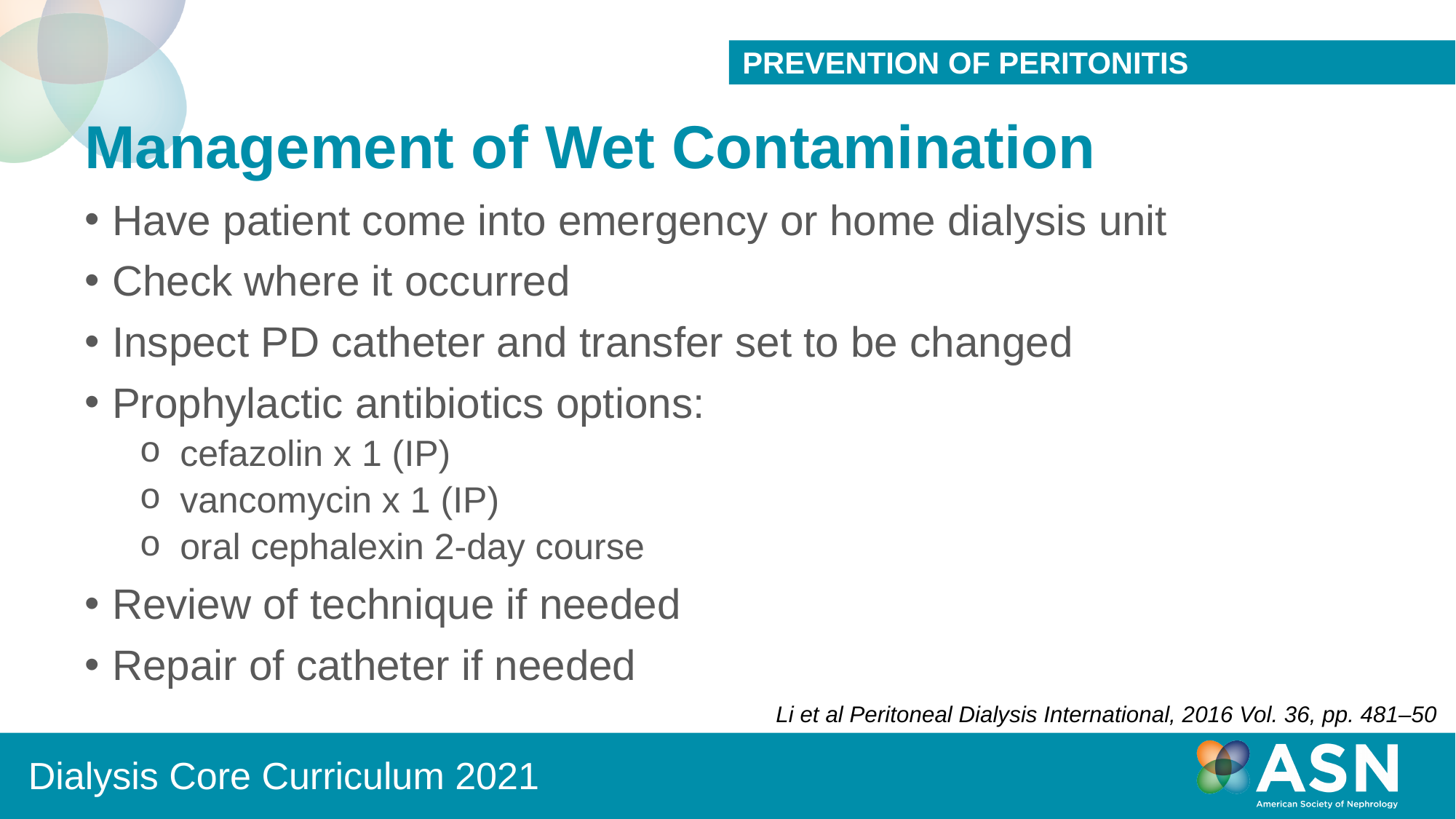

PREVENTION OF PERITONITIS

Management of Wet Contamination
Have patient come into emergency or home dialysis unit
Check where it occurred
Inspect PD catheter and transfer set to be changed
Prophylactic antibiotics options:
cefazolin x 1 (IP)
vancomycin x 1 (IP)
oral cephalexin 2-day course
Review of technique if needed
Repair of catheter if needed
Li et al Peritoneal Dialysis International, 2016 Vol. 36, pp. 481–50
Dialysis Core Curriculum 2021